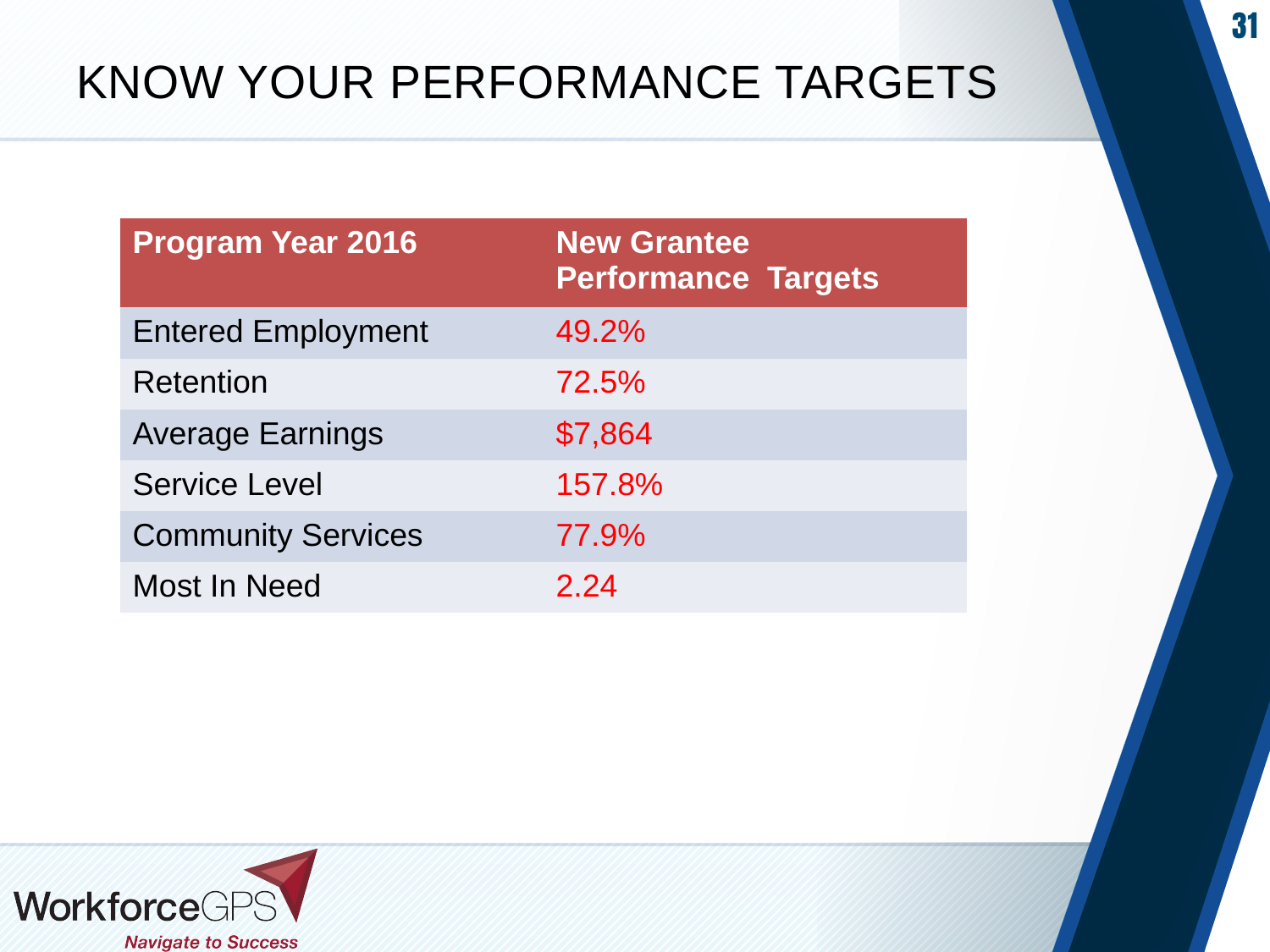

# Know Your Performance Targets
| Program Year 2016 | New Grantee Performance Targets |
| --- | --- |
| Entered Employment | 49.2% |
| Retention | 72.5% |
| Average Earnings | $7,864 |
| Service Level | 157.8% |
| Community Services | 77.9% |
| Most In Need | 2.24 |